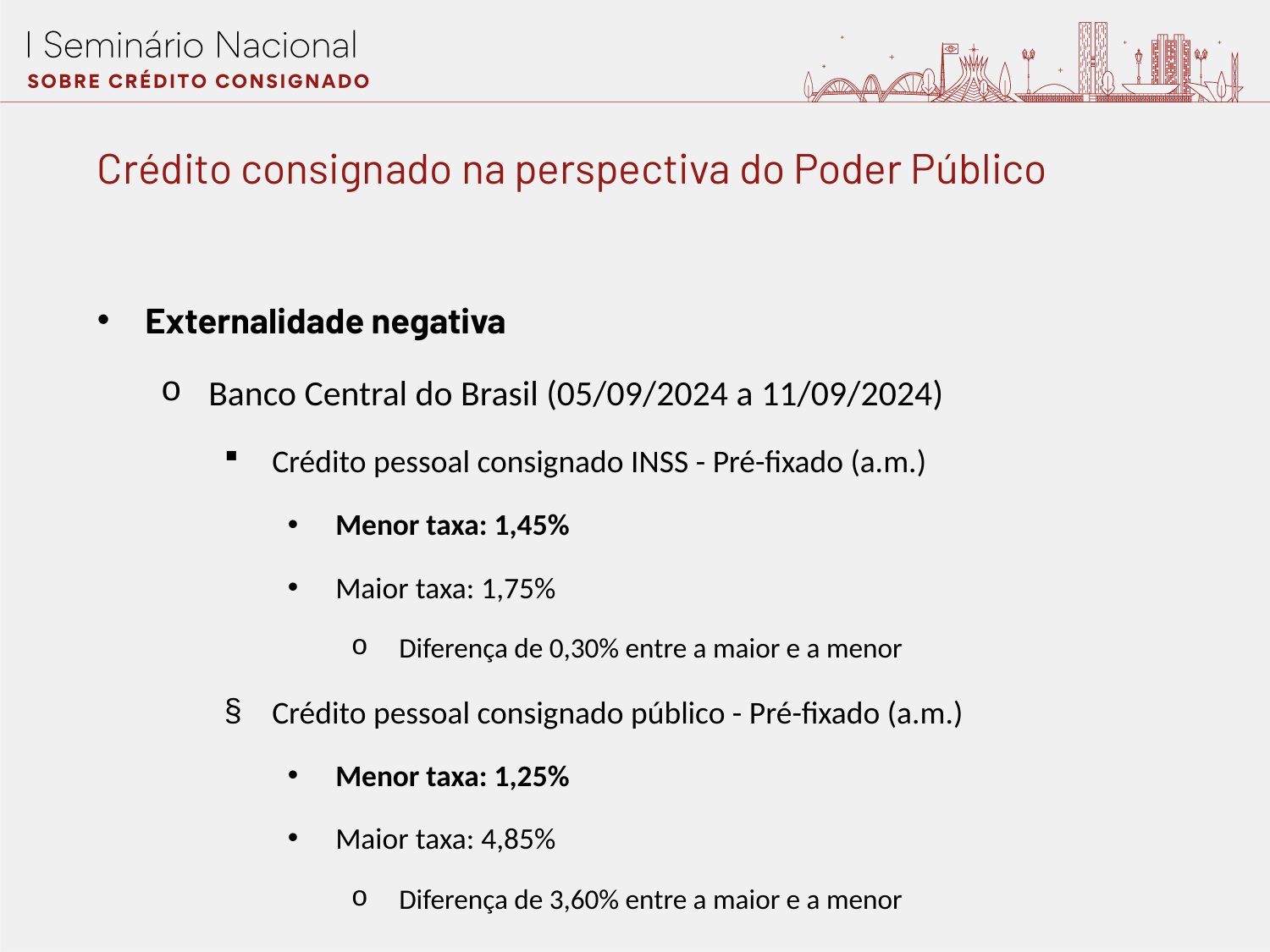

Crédito consignado na perspectiva do Poder Público
Externalidade negativa
Banco Central do Brasil (05/09/2024 a 11/09/2024)
Crédito pessoal consignado INSS - Pré-fixado (a.m.)
Menor taxa: 1,45%
Maior taxa: 1,75%
Diferença de 0,30% entre a maior e a menor
Crédito pessoal consignado público - Pré-fixado (a.m.)
Menor taxa: 1,25%
Maior taxa: 4,85%
Diferença de 3,60% entre a maior e a menor